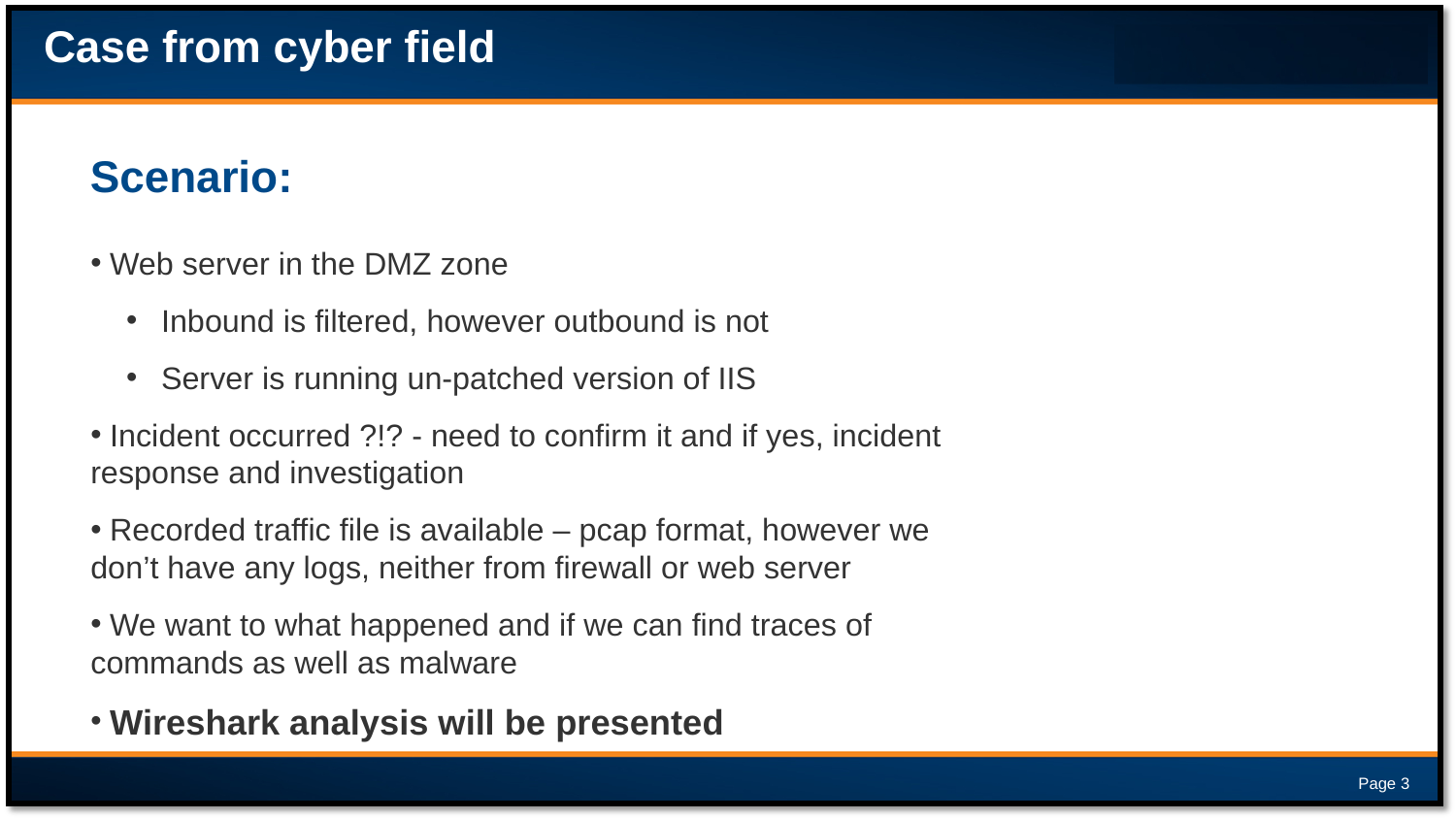

Case from cyber field
# Scenario:
 Web server in the DMZ zone
Inbound is filtered, however outbound is not
Server is running un-patched version of IIS
 Incident occurred ?!? - need to confirm it and if yes, incident response and investigation
 Recorded traffic file is available – pcap format, however we don’t have any logs, neither from firewall or web server
 We want to what happened and if we can find traces of commands as well as malware
 Wireshark analysis will be presented

Page 3